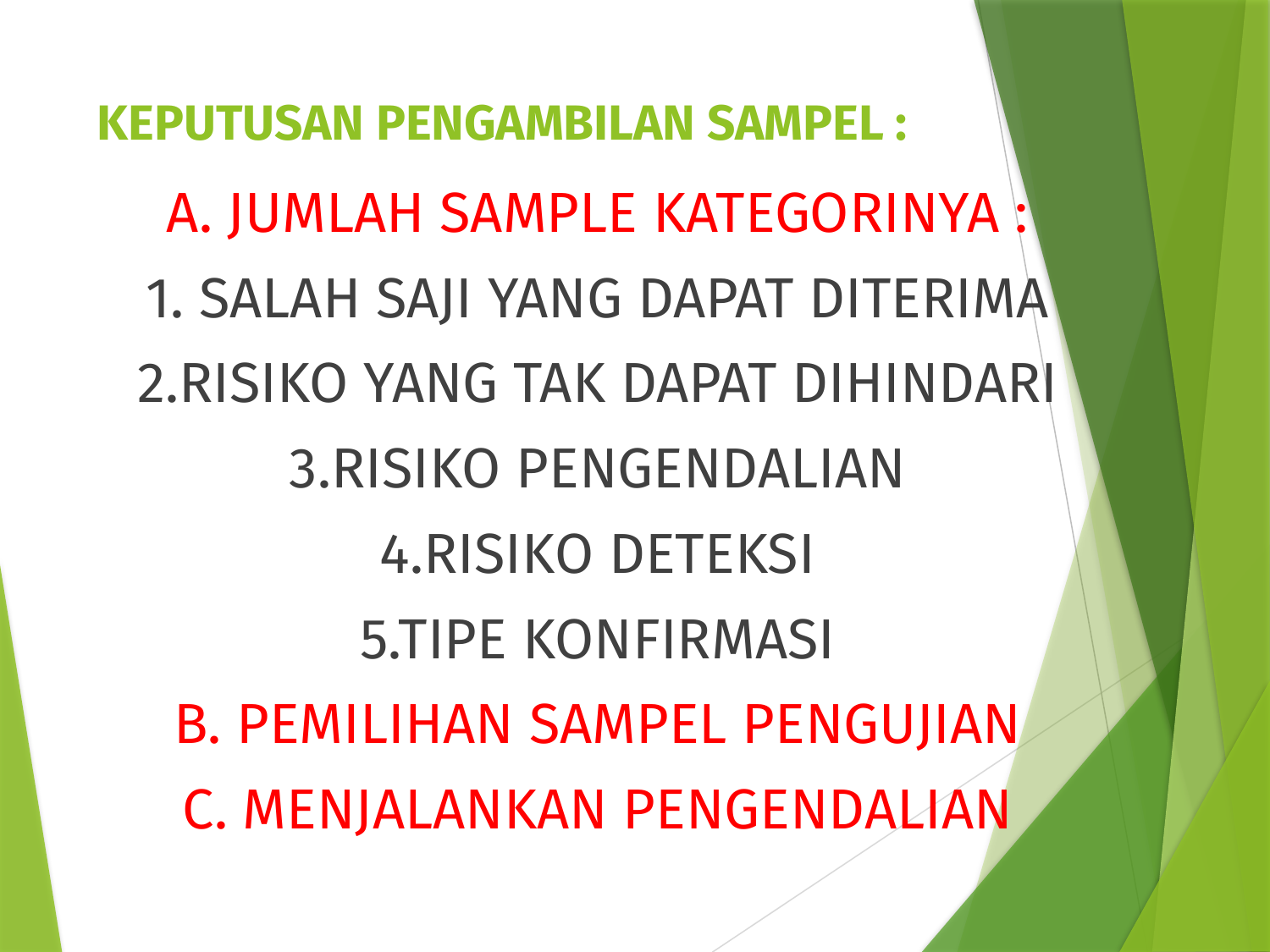

# KEPUTUSAN PENGAMBILAN SAMPEL :
A. JUMLAH SAMPLE KATEGORINYA :
1. SALAH SAJI YANG DAPAT DITERIMA
2.RISIKO YANG TAK DAPAT DIHINDARI
3.RISIKO PENGENDALIAN
4.RISIKO DETEKSI
5.TIPE KONFIRMASI
B. PEMILIHAN SAMPEL PENGUJIAN
C. MENJALANKAN PENGENDALIAN